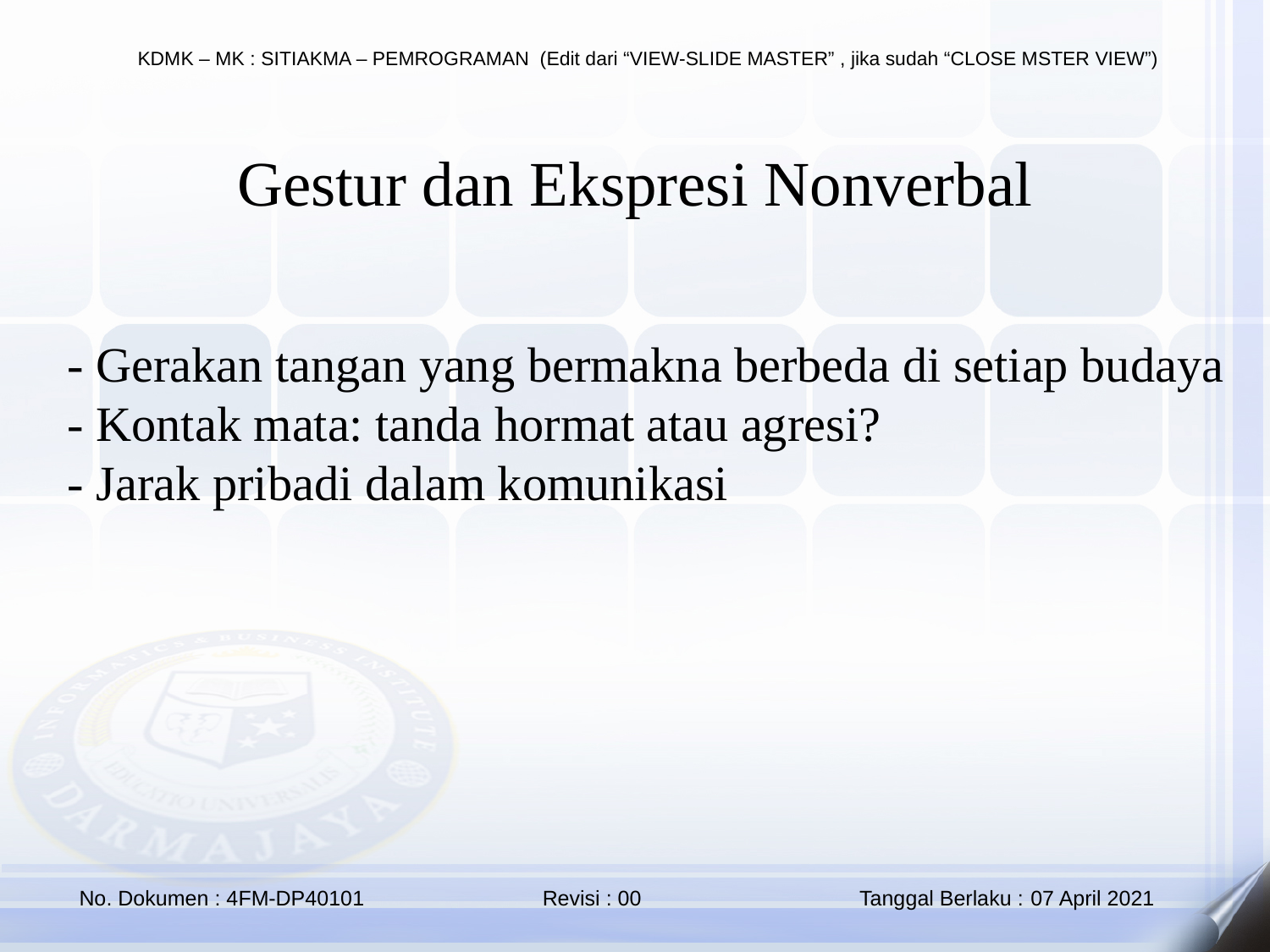

Gestur dan Ekspresi Nonverbal
- Gerakan tangan yang bermakna berbeda di setiap budaya
- Kontak mata: tanda hormat atau agresi?
- Jarak pribadi dalam komunikasi